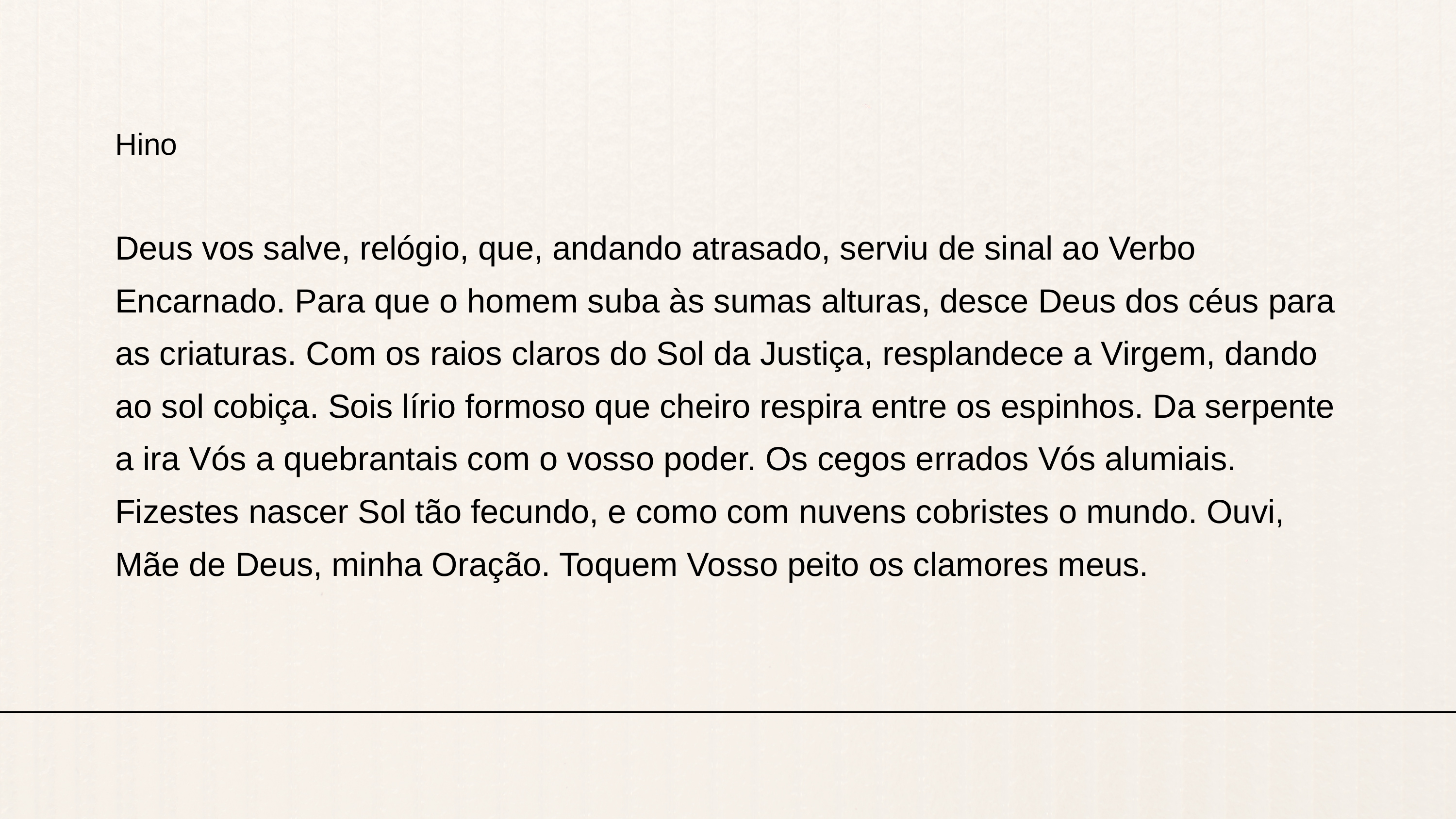

Hino

Deus vos salve, relógio, que, andando atrasado, serviu de sinal ao Verbo Encarnado. Para que o homem suba às sumas alturas, desce Deus dos céus para as criaturas. Com os raios claros do Sol da Justiça, resplandece a Virgem, dando ao sol cobiça. Sois lírio formoso que cheiro respira entre os espinhos. Da serpente a ira Vós a quebrantais com o vosso poder. Os cegos errados Vós alumiais. Fizestes nascer Sol tão fecundo, e como com nuvens cobristes o mundo. Ouvi, Mãe de Deus, minha Oração. Toquem Vosso peito os clamores meus.